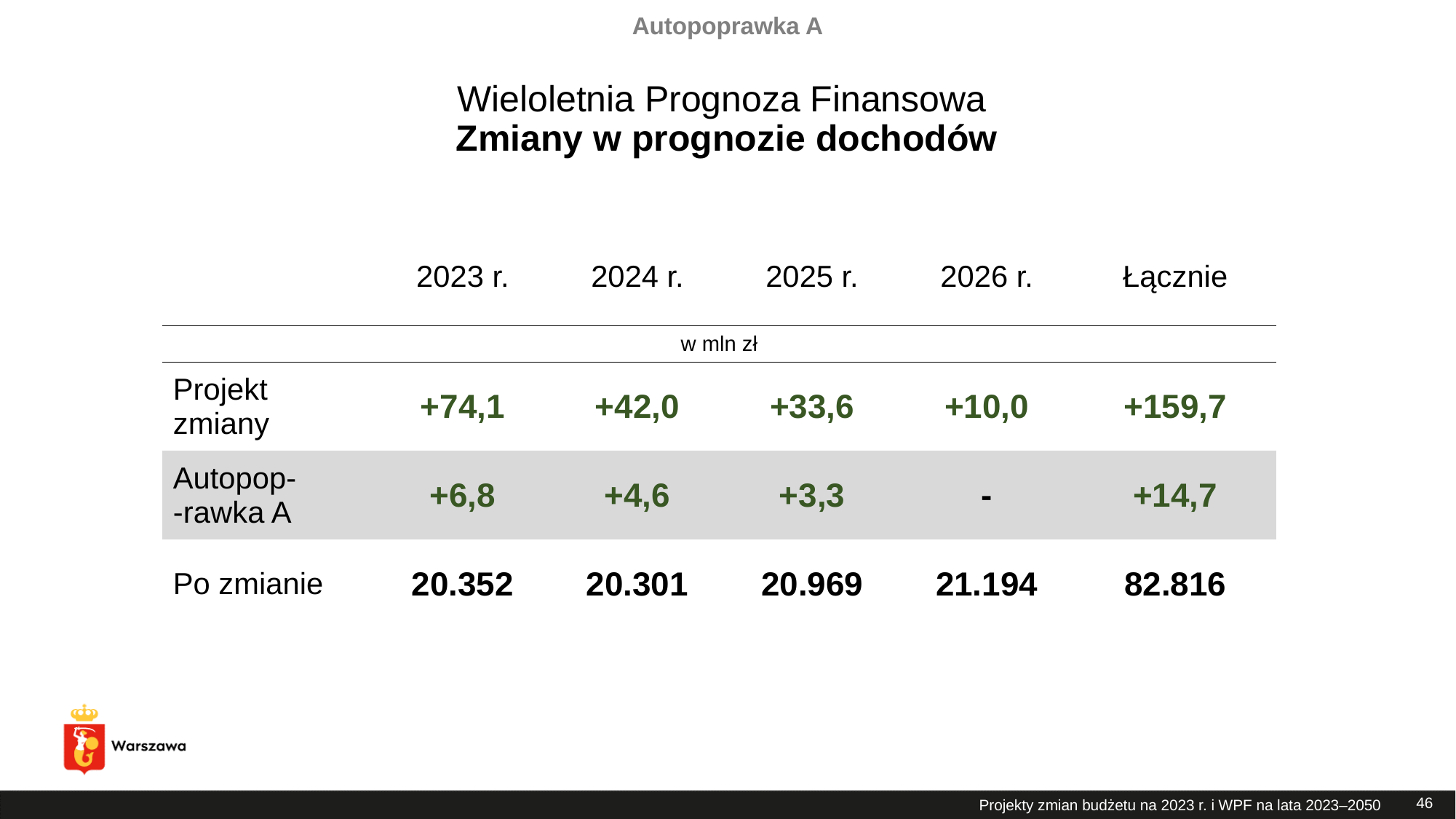

Autopoprawka A
# Wieloletnia Prognoza Finansowa Zmiany w prognozie dochodów
|  | 2023 r. | 2024 r. | 2025 r. | 2026 r. | Łącznie |
| --- | --- | --- | --- | --- | --- |
| w mln zł |  |  |  |  |  |
| Projekt zmiany | +74,1 | +42,0 | +33,6 | +10,0 | +159,7 |
| Autopop- -rawka A | +6,8 | +4,6 | +3,3 | - | +14,7 |
| Po zmianie | 20.352 | 20.301 | 20.969 | 21.194 | 82.816 |
46
Projekty zmian budżetu na 2023 r. i WPF na lata 2023–2050